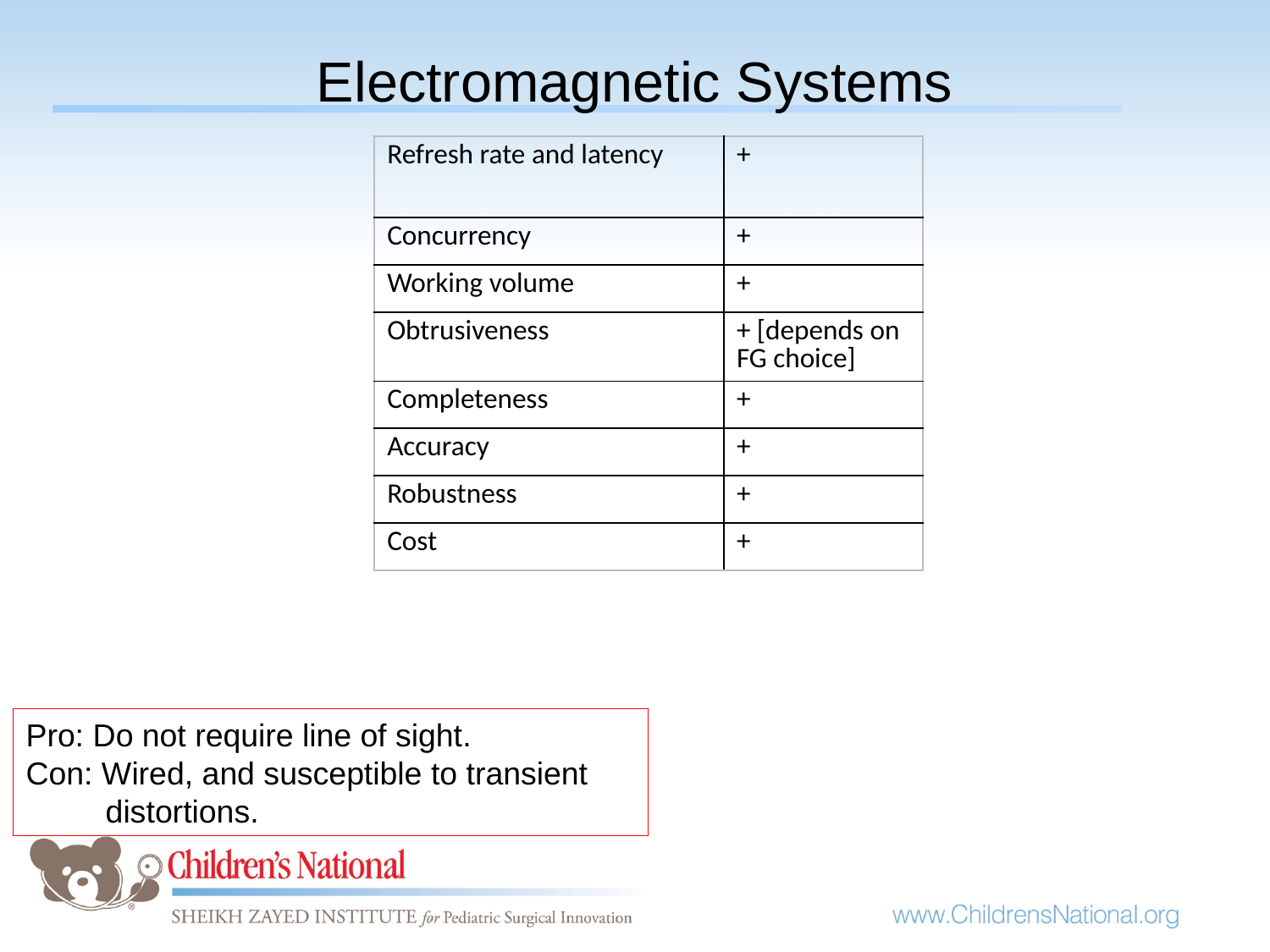

# Electromagnetic Systems
| Refresh rate and latency | + |
| --- | --- |
| Concurrency | + |
| Working volume | + |
| Obtrusiveness | + [depends on FG choice] |
| Completeness | + |
| Accuracy | + |
| Robustness | + |
| Cost | + |
Pro: Do not require line of sight.
Con: Wired, and susceptible to transient
         distortions.